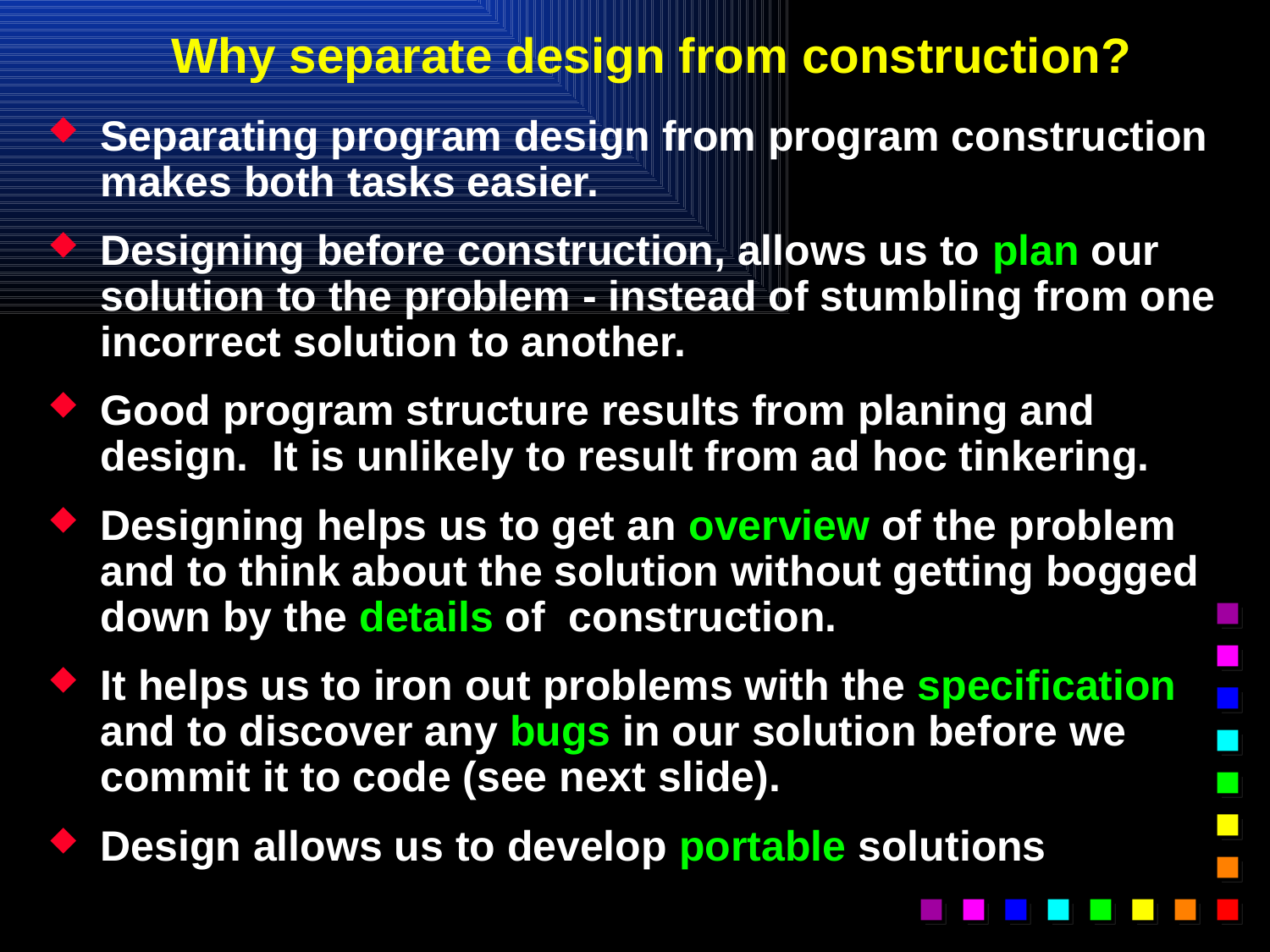

# Why separate design from construction?
Separating program design from program construction makes both tasks easier.
Designing before construction, allows us to plan our solution to the problem - instead of stumbling from one incorrect solution to another.
Good program structure results from planing and design.  It is unlikely to result from ad hoc tinkering.
Designing helps us to get an overview of the problem and to think about the solution without getting bogged down by the details of  construction.
It helps us to iron out problems with the specification and to discover any bugs in our solution before we commit it to code (see next slide).
Design allows us to develop portable solutions